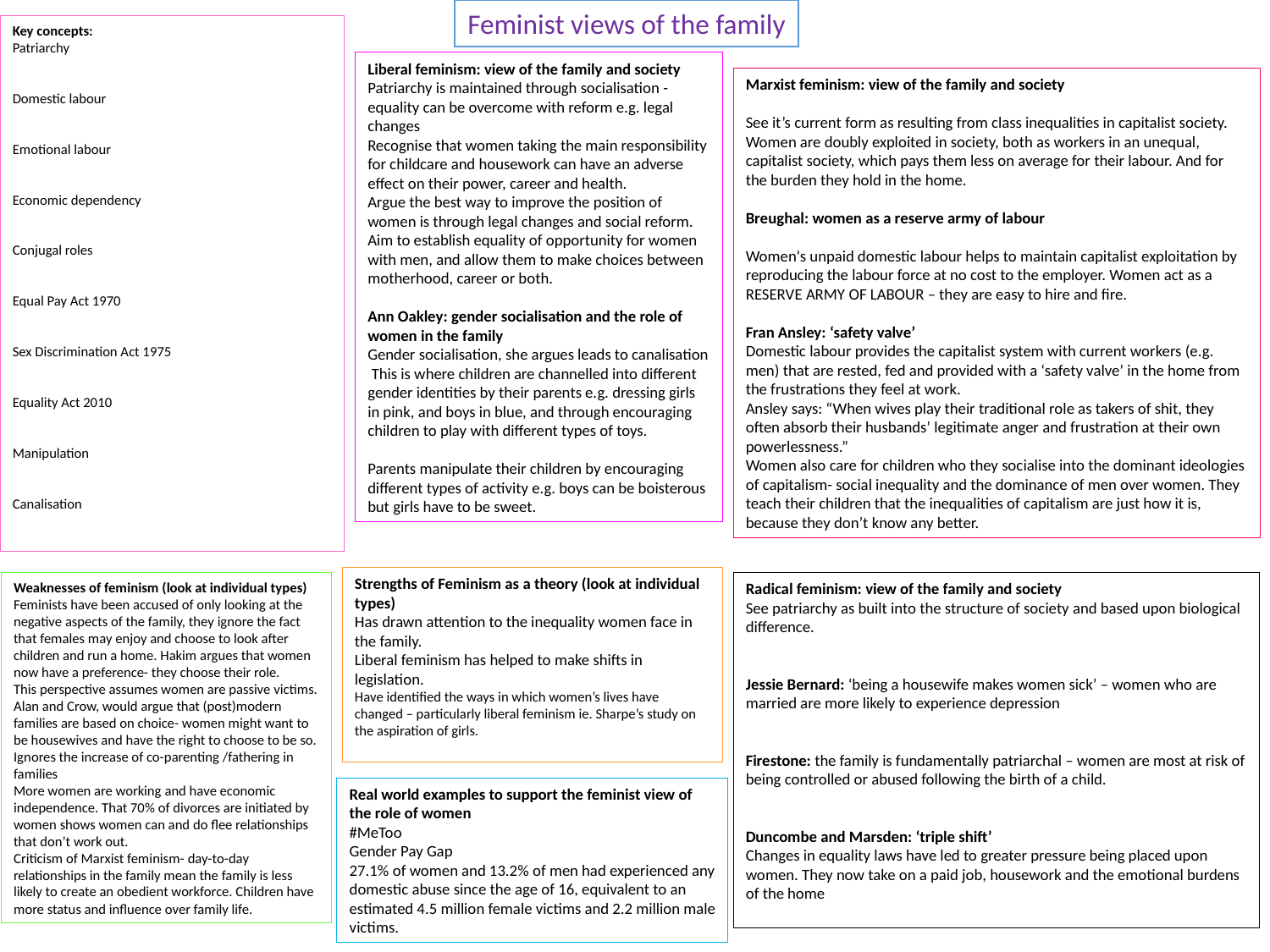

Feminist views of the family
Key concepts:
Patriarchy

Domestic labour

Emotional labour

Economic dependency

Conjugal roles

Equal Pay Act 1970

Sex Discrimination Act 1975

Equality Act 2010

Manipulation

Canalisation

Liberal feminism: view of the family and society
Patriarchy is maintained through socialisation - equality can be overcome with reform e.g. legal changes
Recognise that women taking the main responsibility for childcare and housework can have an adverse effect on their power, career and health.
Argue the best way to improve the position of women is through legal changes and social reform.
Aim to establish equality of opportunity for women with men, and allow them to make choices between motherhood, career or both.

Ann Oakley: gender socialisation and the role of women in the family
Gender socialisation, she argues leads to canalisation
 This is where children are channelled into different gender identities by their parents e.g. dressing girls in pink, and boys in blue, and through encouraging children to play with different types of toys.

Parents manipulate their children by encouraging different types of activity e.g. boys can be boisterous but girls have to be sweet.
Marxist feminism: view of the family and society

See it’s current form as resulting from class inequalities in capitalist society. Women are doubly exploited in society, both as workers in an unequal, capitalist society, which pays them less on average for their labour. And for the burden they hold in the home.

Breughal: women as a reserve army of labour

Women's unpaid domestic labour helps to maintain capitalist exploitation by reproducing the labour force at no cost to the employer. Women act as a RESERVE ARMY OF LABOUR – they are easy to hire and fire.

Fran Ansley: ‘safety valve’
Domestic labour provides the capitalist system with current workers (e.g. men) that are rested, fed and provided with a ‘safety valve’ in the home from the frustrations they feel at work.
Ansley says: “When wives play their traditional role as takers of shit, they often absorb their husbands’ legitimate anger and frustration at their own powerlessness.”
Women also care for children who they socialise into the dominant ideologies of capitalism- social inequality and the dominance of men over women. They teach their children that the inequalities of capitalism are just how it is, because they don’t know any better.
Strengths of Feminism as a theory (look at individual types)
Has drawn attention to the inequality women face in the family.
Liberal feminism has helped to make shifts in legislation.
Have identified the ways in which women’s lives have changed – particularly liberal feminism ie. Sharpe’s study on the aspiration of girls.

Weaknesses of feminism (look at individual types)
Feminists have been accused of only looking at the negative aspects of the family, they ignore the fact that females may enjoy and choose to look after children and run a home. Hakim argues that women now have a preference- they choose their role.
This perspective assumes women are passive victims. Alan and Crow, would argue that (post)modern families are based on choice- women might want to be housewives and have the right to choose to be so.
Ignores the increase of co-parenting /fathering in families
More women are working and have economic independence. That 70% of divorces are initiated by women shows women can and do flee relationships that don’t work out.
Criticism of Marxist feminism- day-to-day relationships in the family mean the family is less likely to create an obedient workforce. Children have more status and influence over family life.
Radical feminism: view of the family and society
See patriarchy as built into the structure of society and based upon biological difference.

Jessie Bernard: ‘being a housewife makes women sick’ – women who are married are more likely to experience depression

Firestone: the family is fundamentally patriarchal – women are most at risk of being controlled or abused following the birth of a child.

Duncombe and Marsden: ‘triple shift’
Changes in equality laws have led to greater pressure being placed upon women. They now take on a paid job, housework and the emotional burdens of the home

Real world examples to support the feminist view of the role of women
#MeToo
Gender Pay Gap
27.1% of women and 13.2% of men had experienced any domestic abuse since the age of 16, equivalent to an estimated 4.5 million female victims and 2.2 million male victims.